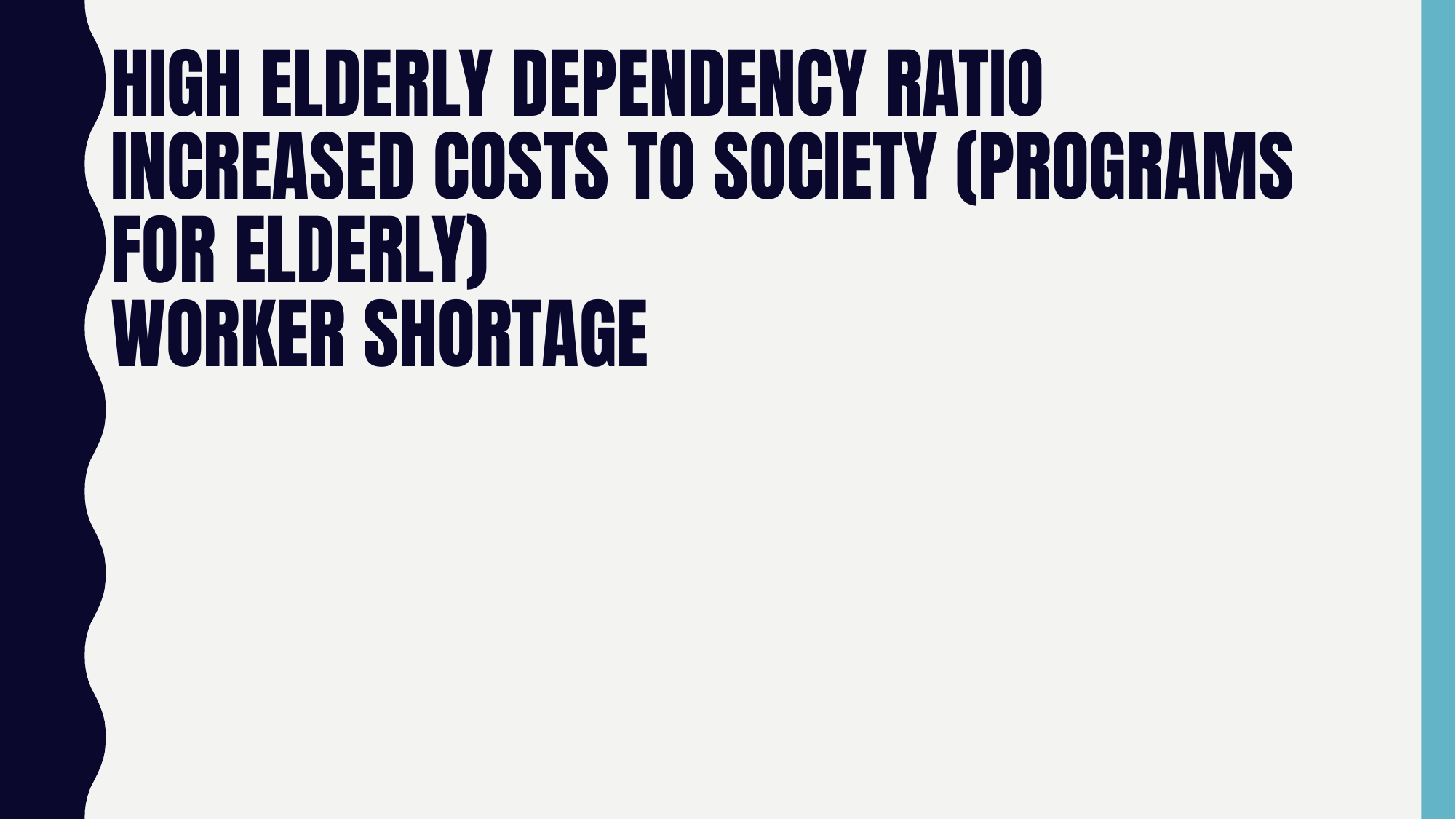

# HIGH ELDERLY DEPENDENCY RATIO INCREASED COSTS TO SOCIETY (PROGRAMS FOR ELDERLY) WORKER SHORTAGE